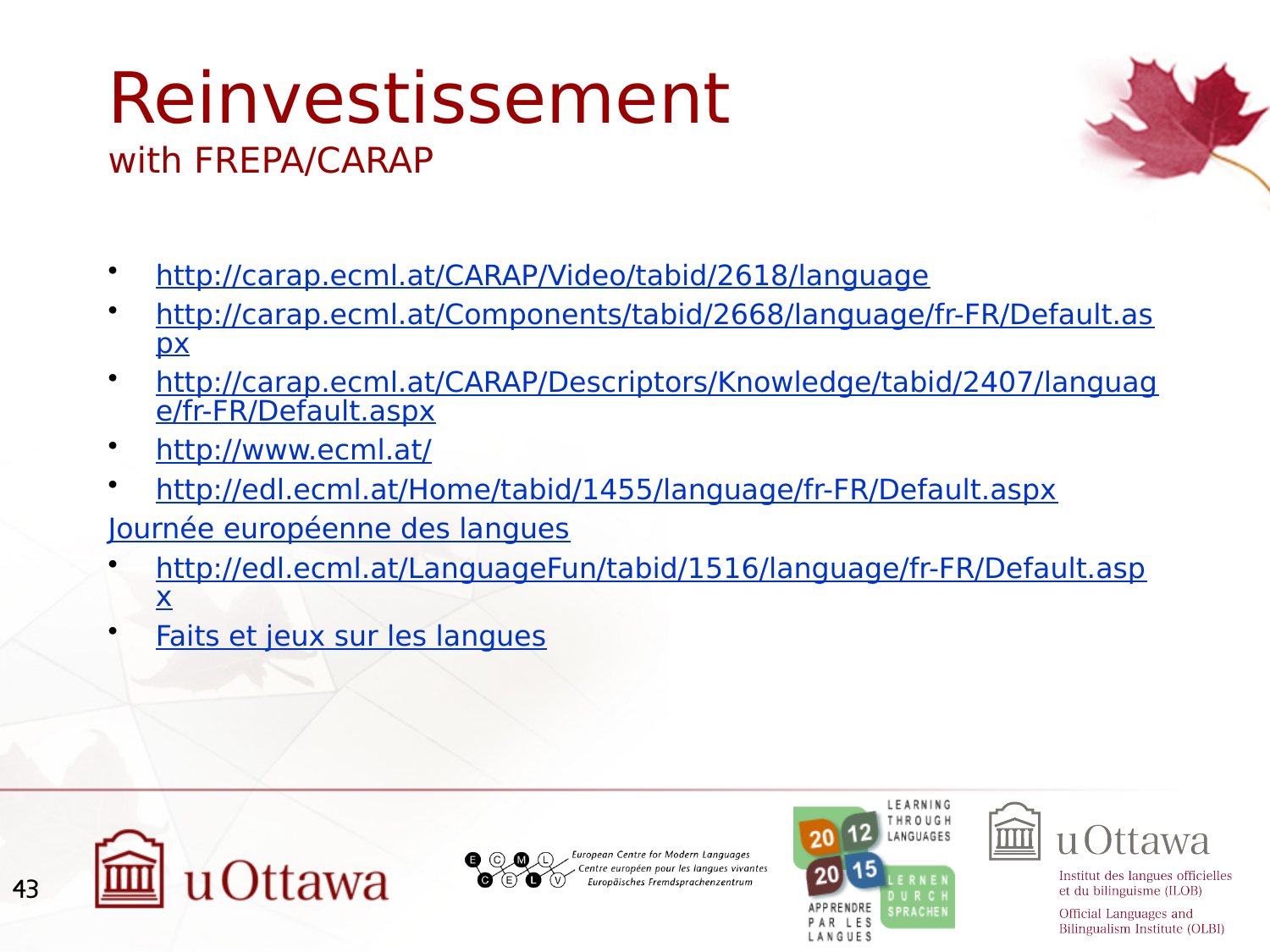

# Reinvestissement with FREPA/CARAP

http://carap.ecml.at/CARAP/Video/tabid/2618/language
http://carap.ecml.at/Components/tabid/2668/language/fr-FR/Default.aspx
http://carap.ecml.at/CARAP/Descriptors/Knowledge/tabid/2407/language/fr-FR/Default.aspx
http://www.ecml.at/
http://edl.ecml.at/Home/tabid/1455/language/fr-FR/Default.aspx
	Journée européenne des langues
http://edl.ecml.at/LanguageFun/tabid/1516/language/fr-FR/Default.aspx
Faits et jeux sur les langues

43